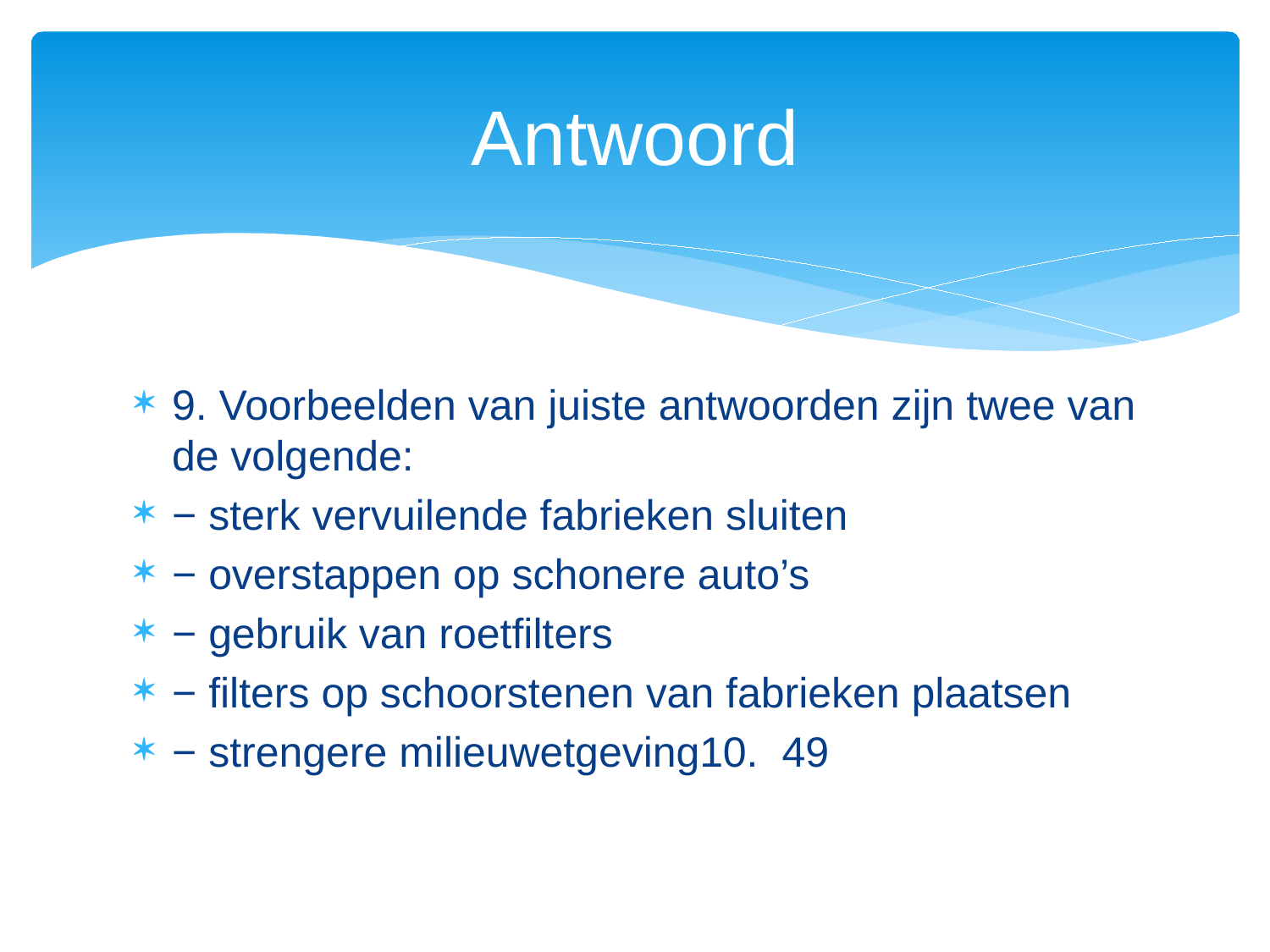

# Antwoord
9. Voorbeelden van juiste antwoorden zijn twee van de volgende:
− sterk vervuilende fabrieken sluiten
− overstappen op schonere auto’s
− gebruik van roetfilters
− filters op schoorstenen van fabrieken plaatsen
− strengere milieuwetgeving10.  49